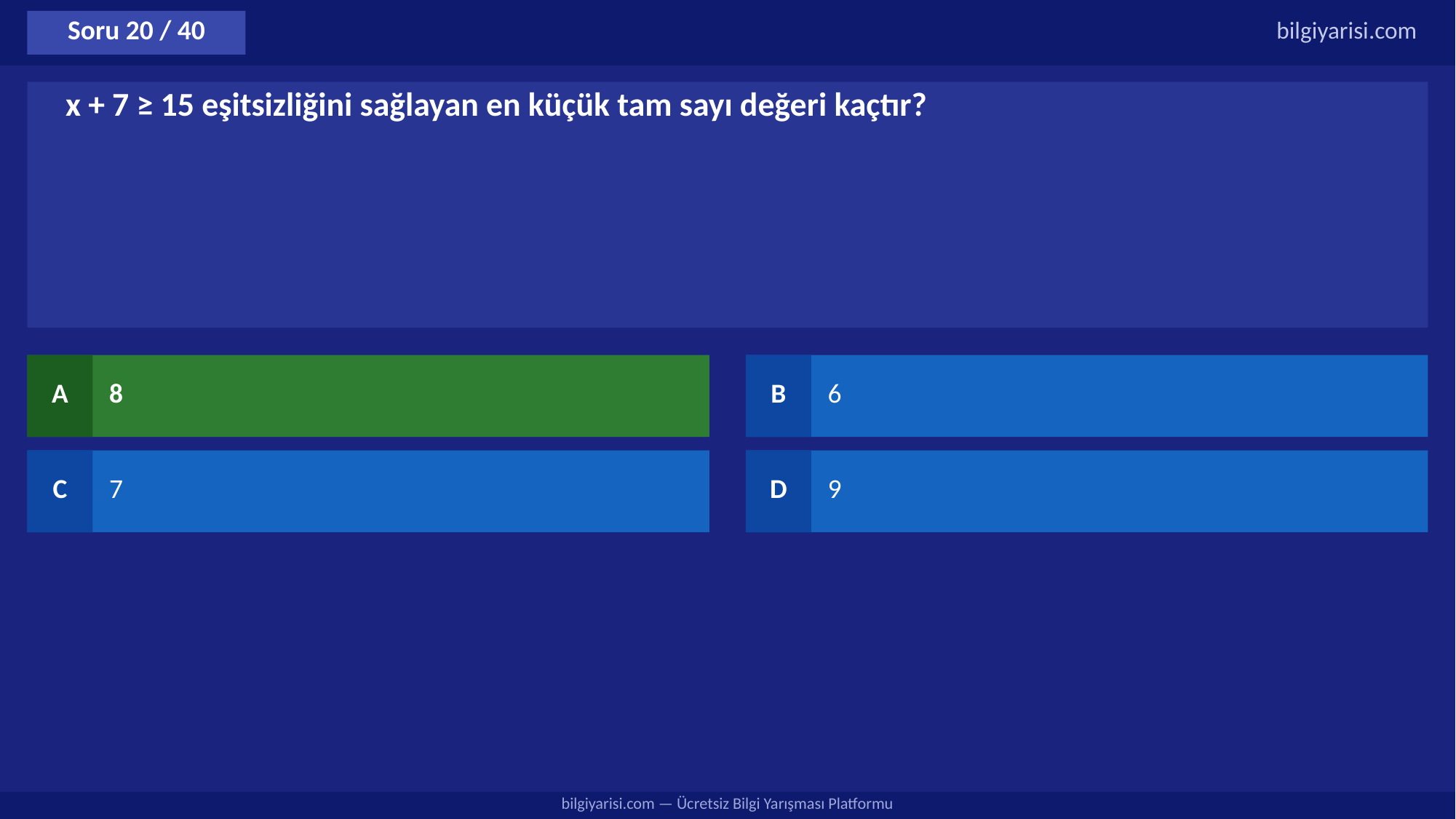

Soru 20 / 40
bilgiyarisi.com

x + 7 ≥ 15 eşitsizliğini sağlayan en küçük tam sayı değeri kaçtır?

A
8

B
6

C
7

D
9
bilgiyarisi.com — Ücretsiz Bilgi Yarışması Platformu